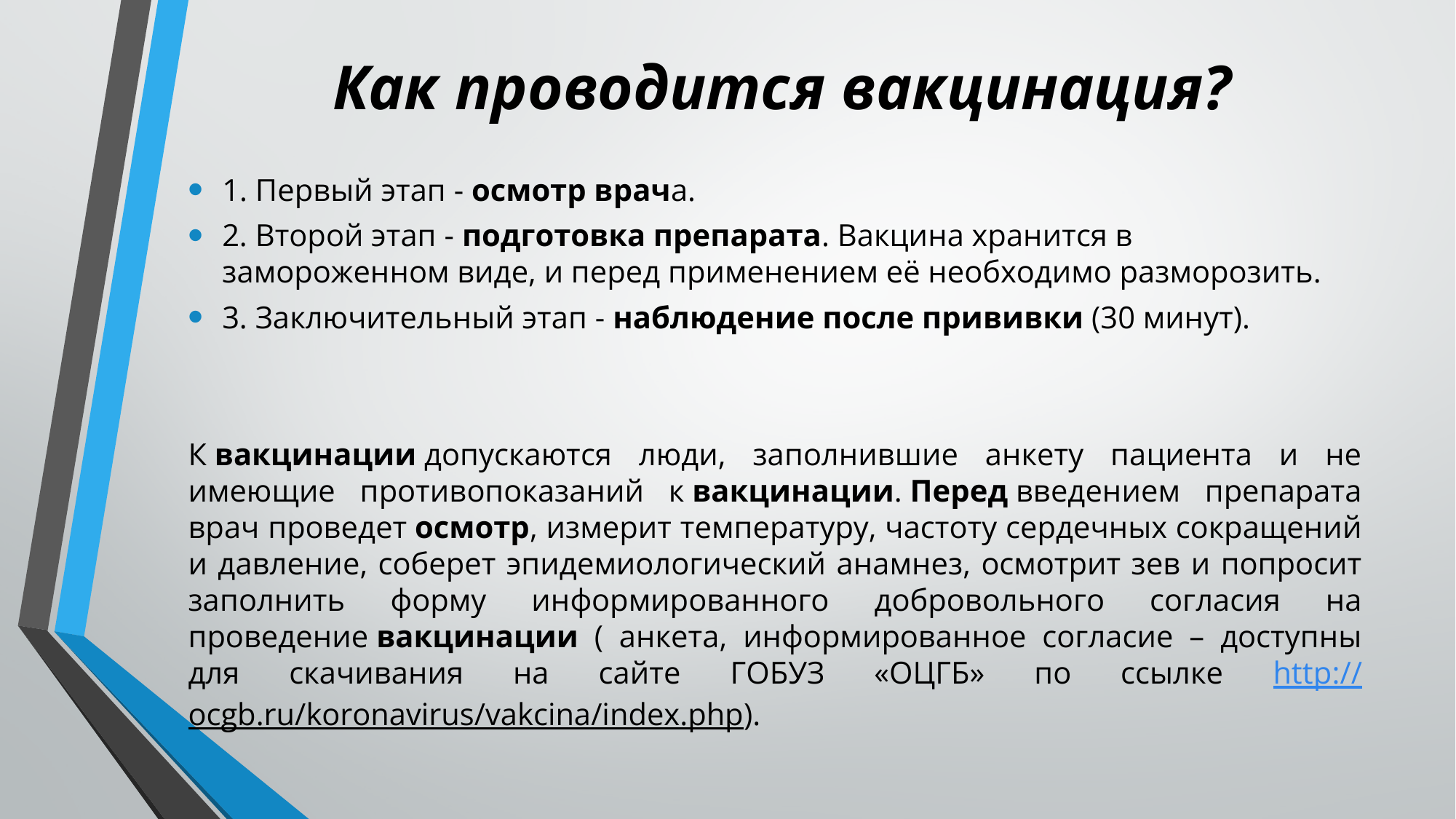

# Как проводится вакцинация?
1. Первый этап - осмотр врача.
2. Второй этап - подготовка препарата. Вакцина хранится в замороженном виде, и перед применением её необходимо разморозить.
3. Заключительный этап - наблюдение после прививки (30 минут).

К вакцинации допускаются люди, заполнившие анкету пациента и не имеющие противопоказаний к вакцинации. Перед введением препарата врач проведет осмотр, измерит температуру, частоту сердечных сокращений и давление, соберет эпидемиологический анамнез, осмотрит зев и попросит заполнить форму информированного добровольного согласия на проведение вакцинации ( анкета, информированное согласие – доступны для скачивания на сайте ГОБУЗ «ОЦГБ» по ссылке http://ocgb.ru/koronavirus/vakcina/index.php).